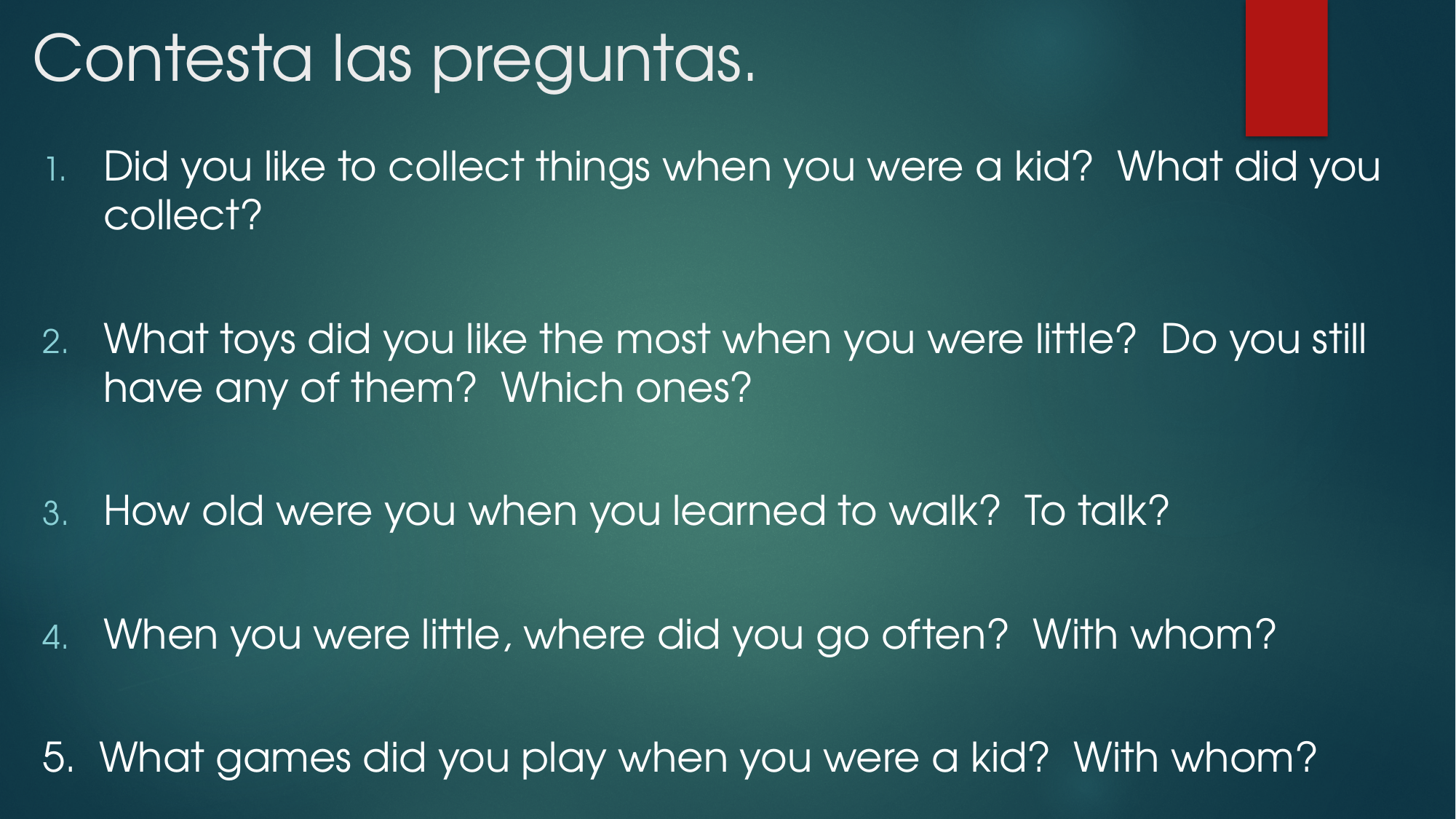

# Contesta las preguntas.
Did you like to collect things when you were a kid?  What did you collect?

What toys did you like the most when you were little?  Do you still have any of them?  Which ones?

How old were you when you learned to walk?  To talk?

When you were little, where did you go often?  With whom?

5.  What games did you play when you were a kid?  With whom?